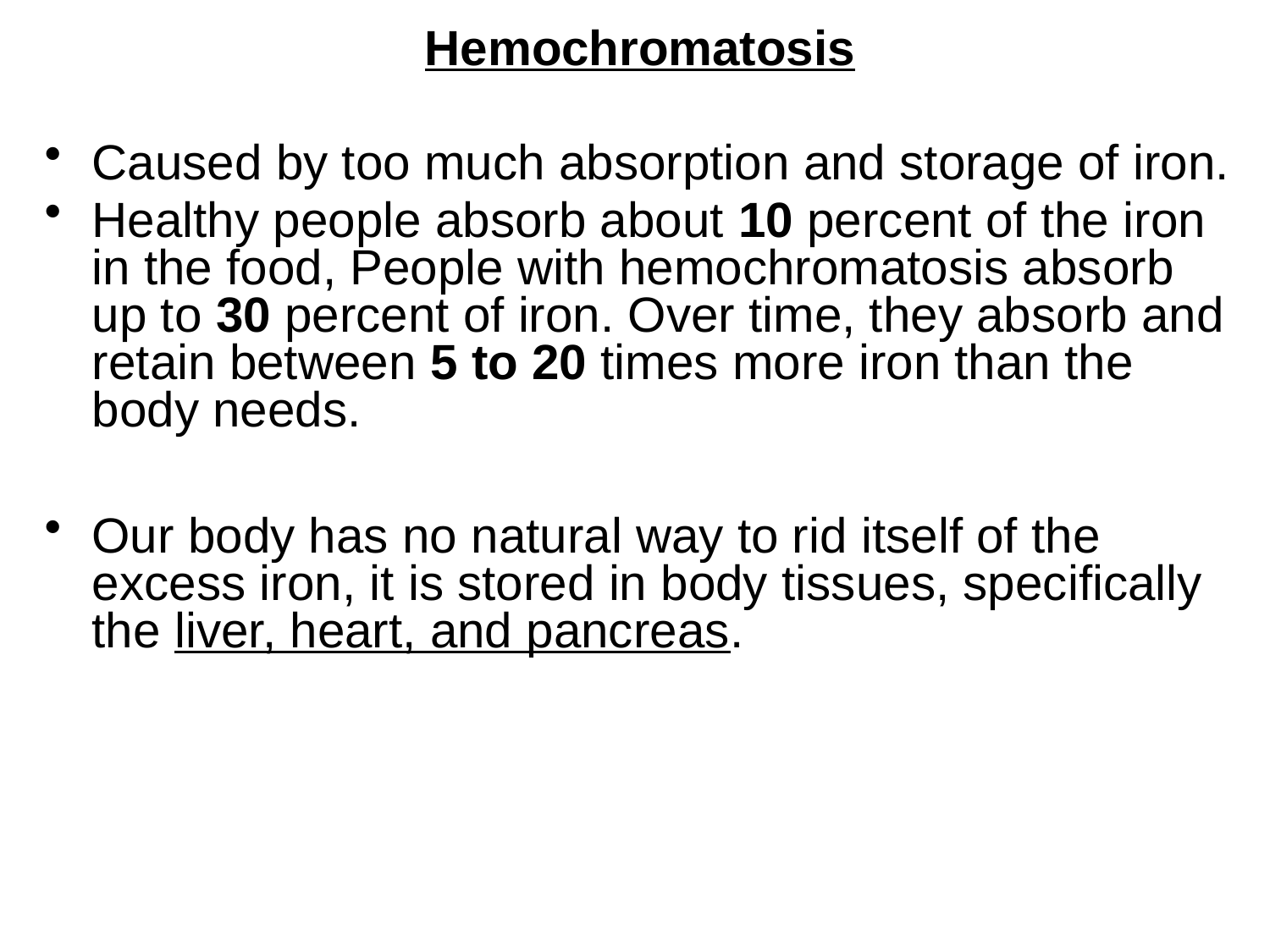

Hemochromatosis

Caused by too much absorption and storage of iron.
Healthy people absorb about 10 percent of the iron in the food, People with hemochromatosis absorb up to 30 percent of iron. Over time, they absorb and retain between 5 to 20 times more iron than the body needs.

Our body has no natural way to rid itself of the excess iron, it is stored in body tissues, specifically the liver, heart, and pancreas.